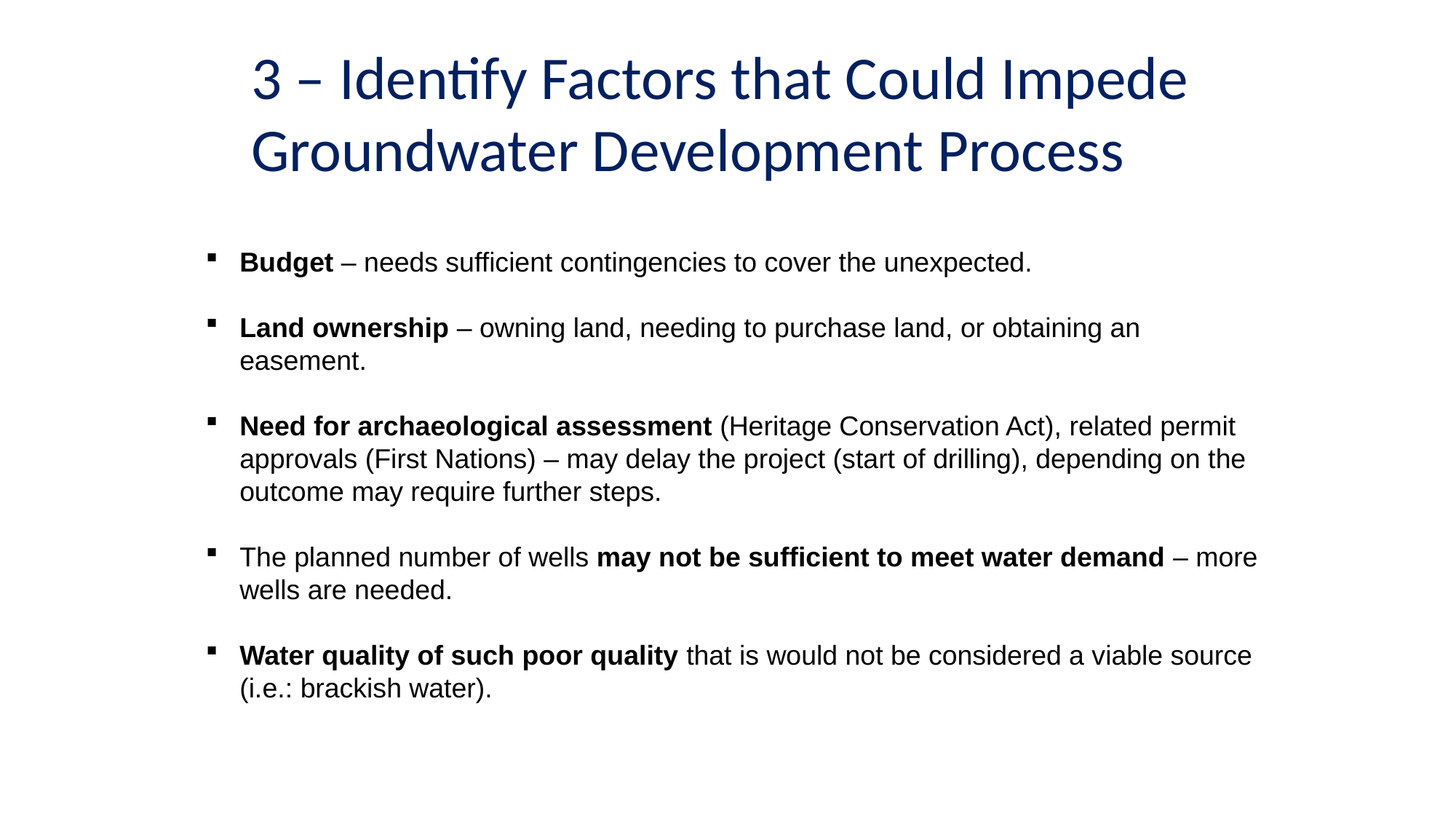

3 – Identify Factors that Could Impede Groundwater Development Process
Budget – needs sufficient contingencies to cover the unexpected.

Land ownership – owning land, needing to purchase land, or obtaining an easement.

Need for archaeological assessment (Heritage Conservation Act), related permit approvals (First Nations) – may delay the project (start of drilling), depending on the outcome may require further steps.

The planned number of wells may not be sufficient to meet water demand – more wells are needed.

Water quality of such poor quality that is would not be considered a viable source (i.e.: brackish water).